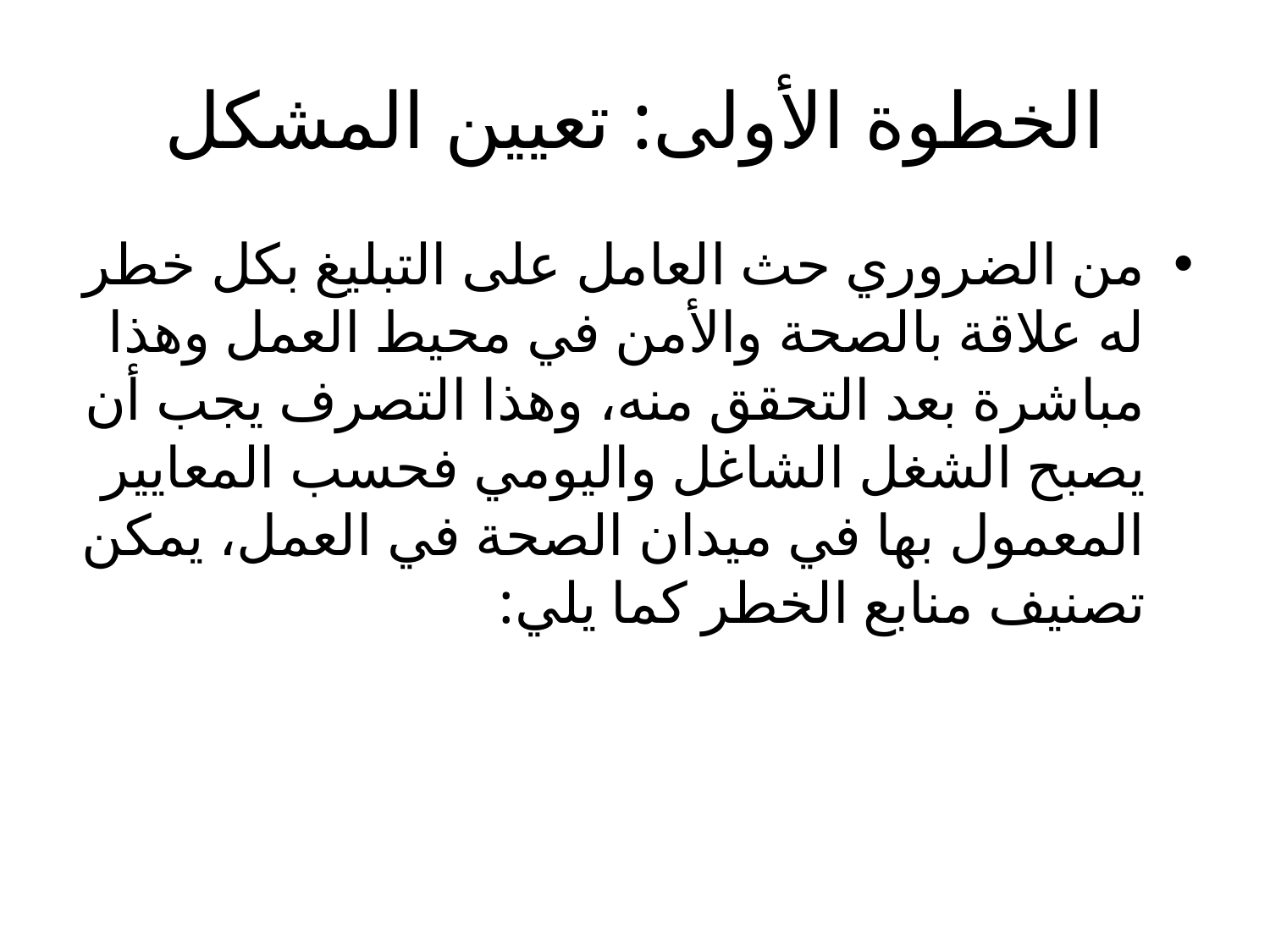

# الخطوة الأولى: تعيين المشكل
من الضروري حث العامل على التبليغ بكل خطر له علاقة بالصحة والأمن في محيط العمل وهذا مباشرة بعد التحقق منه، وهذا التصرف يجب أن يصبح الشغل الشاغل واليومي فحسب المعايير المعمول بها في ميدان الصحة في العمل، يمكن تصنيف منابع الخطر كما يلي: